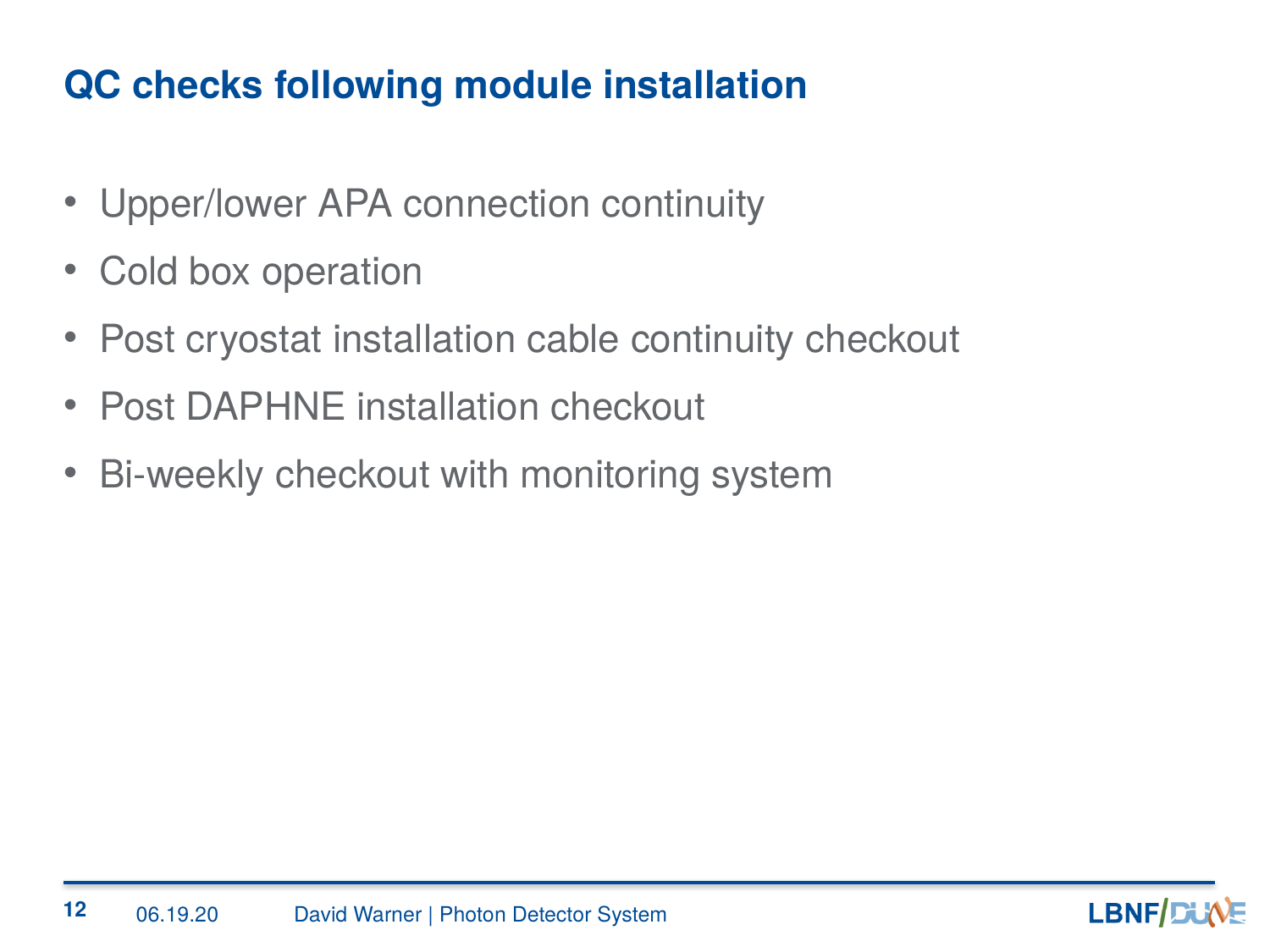

# QC checks following module installation
Upper/lower APA connection continuity
Cold box operation
Post cryostat installation cable continuity checkout
Post DAPHNE installation checkout
Bi-weekly checkout with monitoring system
12
06.19.20
David Warner | Photon Detector System